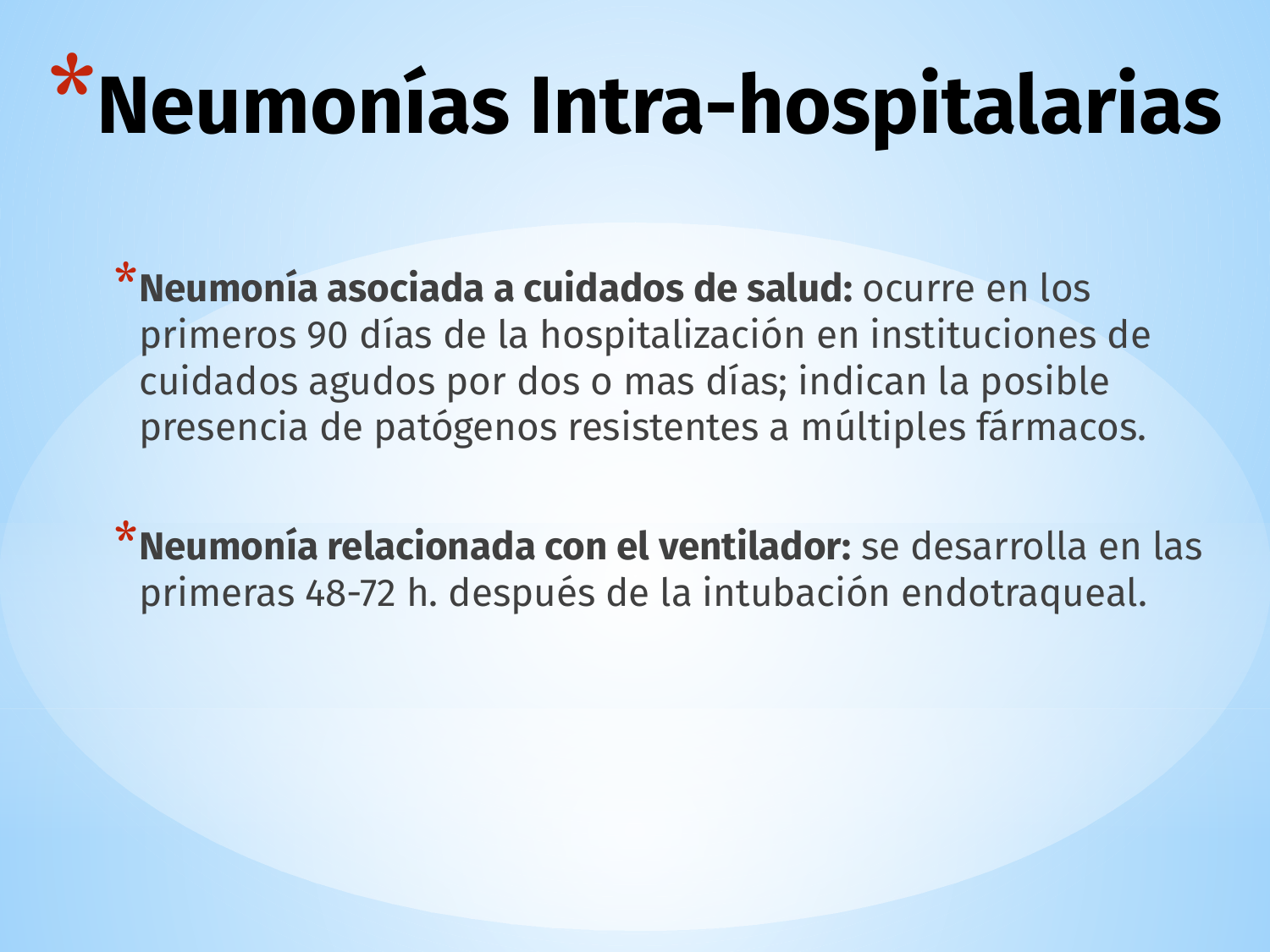

# Neumonías Intra-hospitalarias
Neumonía asociada a cuidados de salud: ocurre en los primeros 90 días de la hospitalización en instituciones de cuidados agudos por dos o mas días; indican la posible presencia de patógenos resistentes a múltiples fármacos.

Neumonía relacionada con el ventilador: se desarrolla en las primeras 48-72 h. después de la intubación endotraqueal.